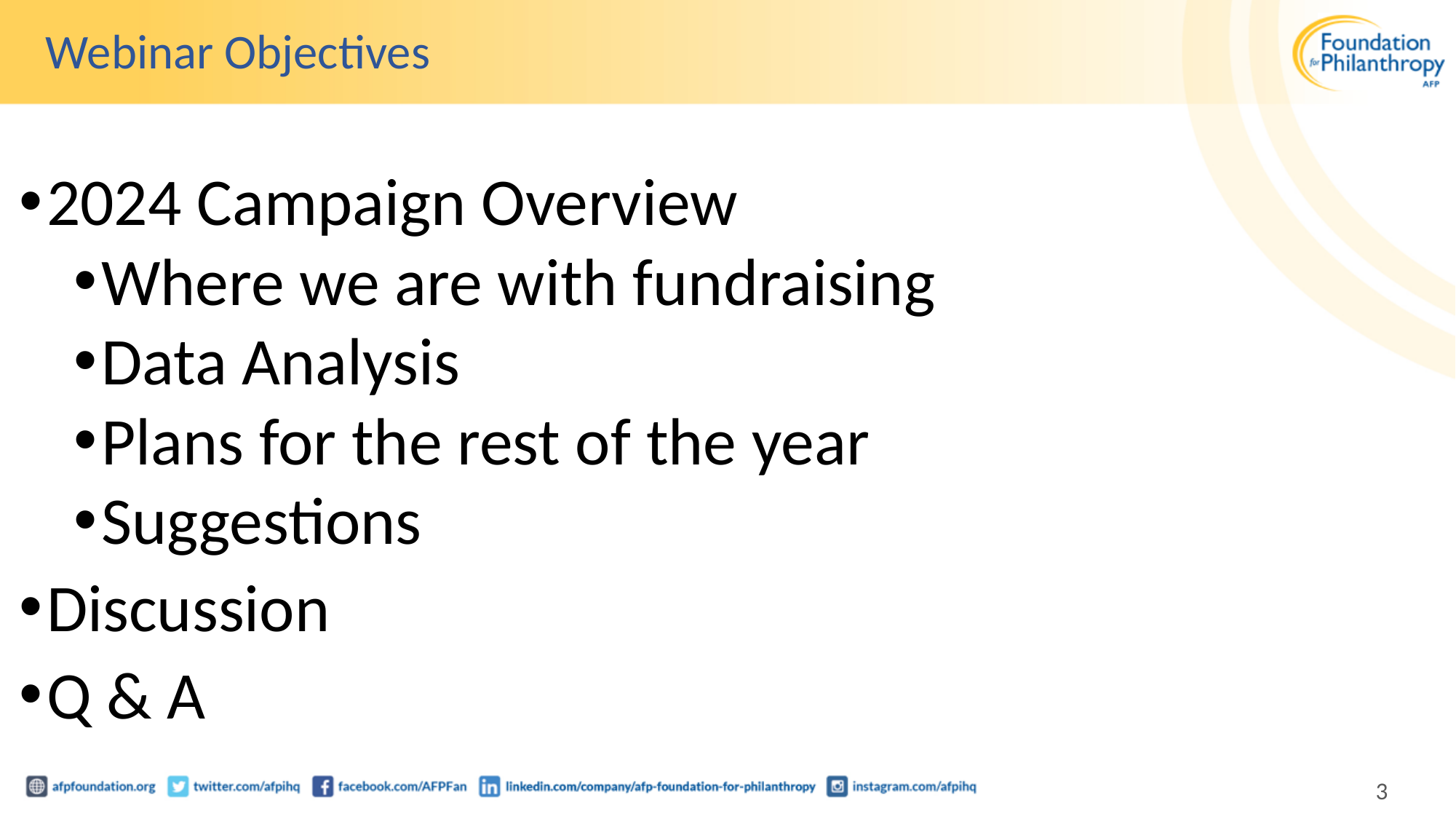

# Webinar Objectives
2024 Campaign Overview
Where we are with fundraising
Data Analysis
Plans for the rest of the year
Suggestions
Discussion
Q & A